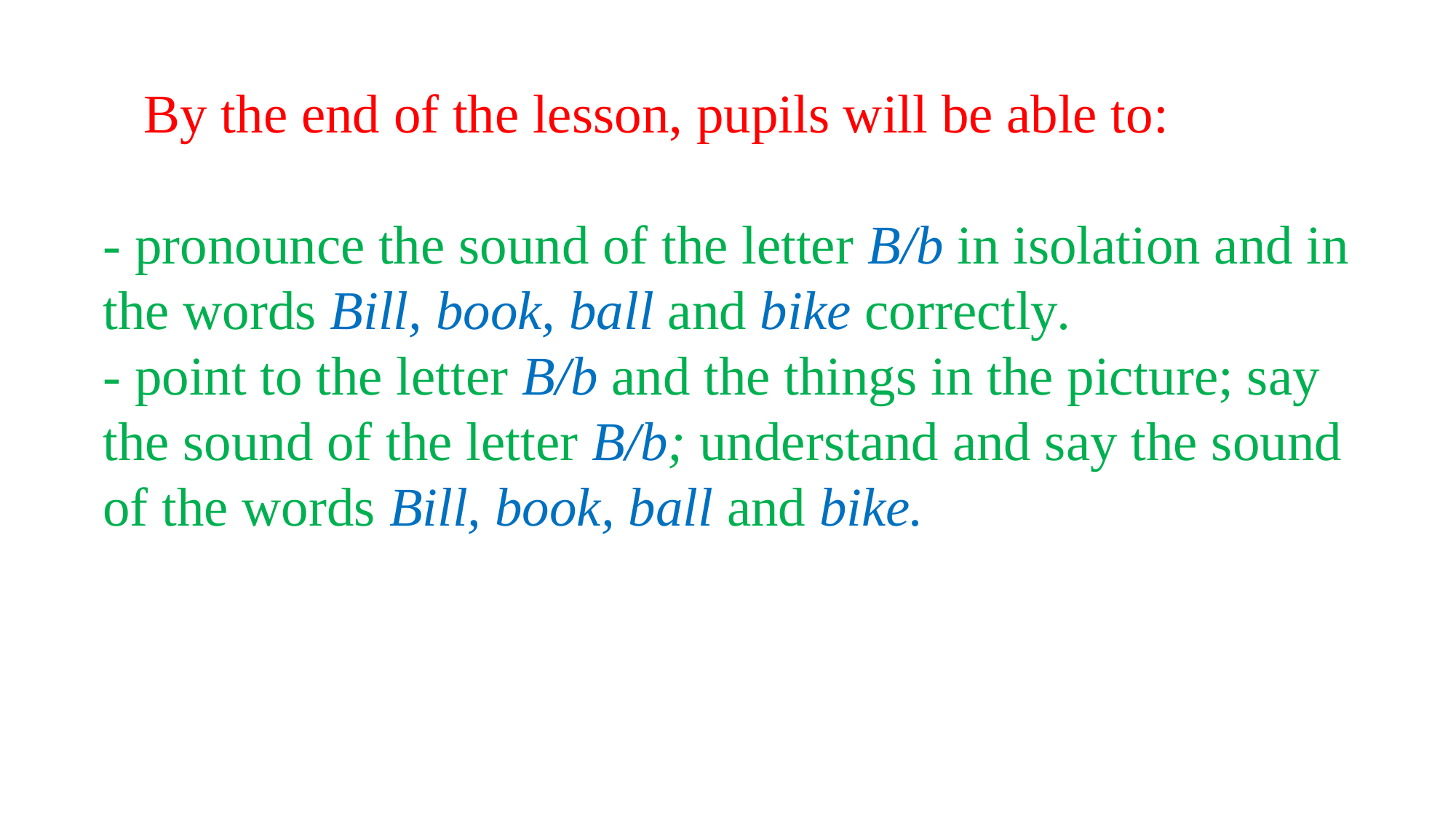

By the end of the lesson, pupils will be able to:

- pronounce the sound of the letter B/b in isolation and in the words Bill, book, ball and bike correctly.
- point to the letter B/b and the things in the picture; say the sound of the letter B/b; understand and say the sound of the words Bill, book, ball and bike.